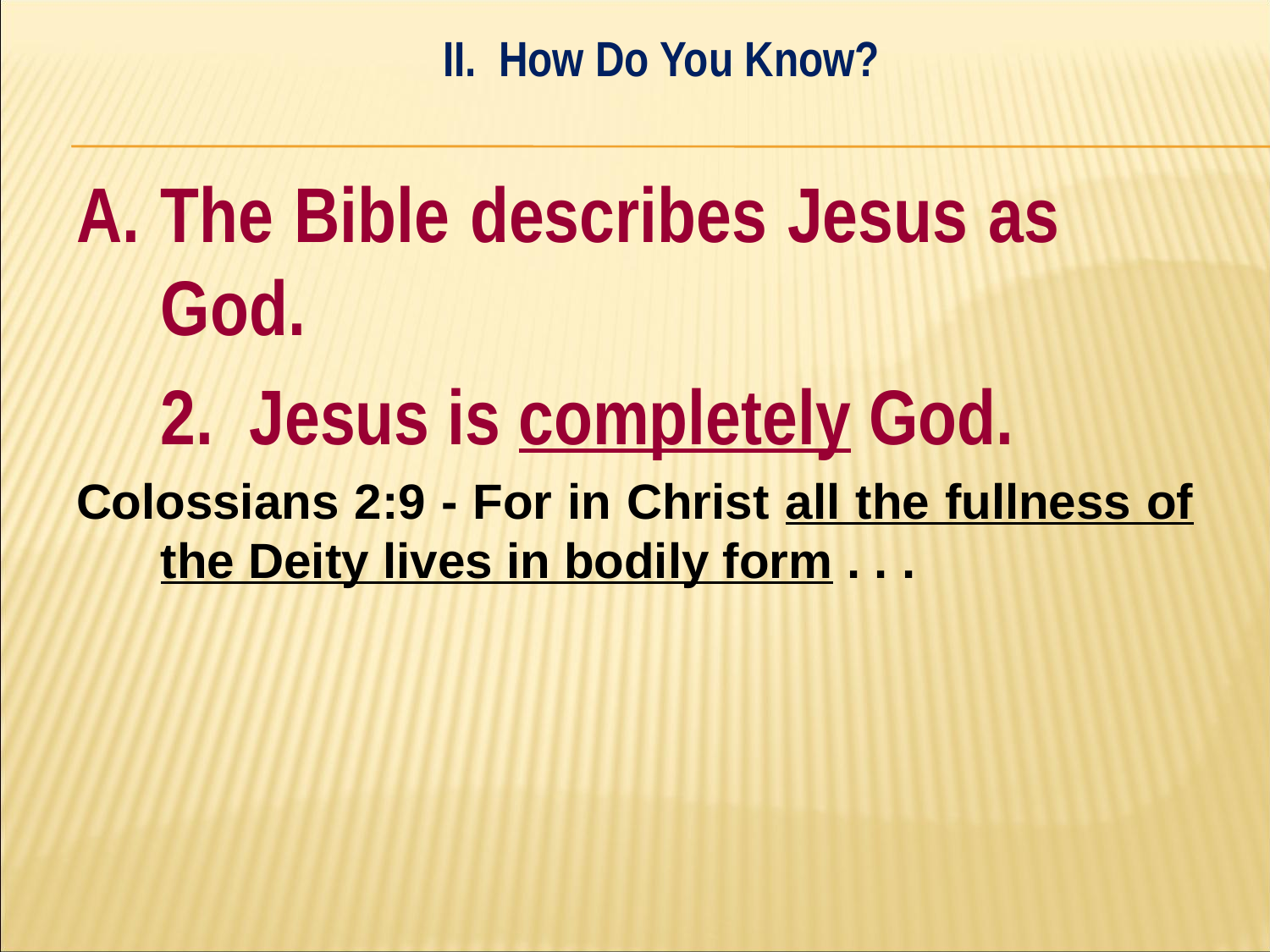

II.  How Do You Know?
#
A. The Bible describes Jesus as 	God.
	2.  Jesus is completely God.
Colossians 2:9 - For in Christ all the fullness of the Deity lives in bodily form . . .